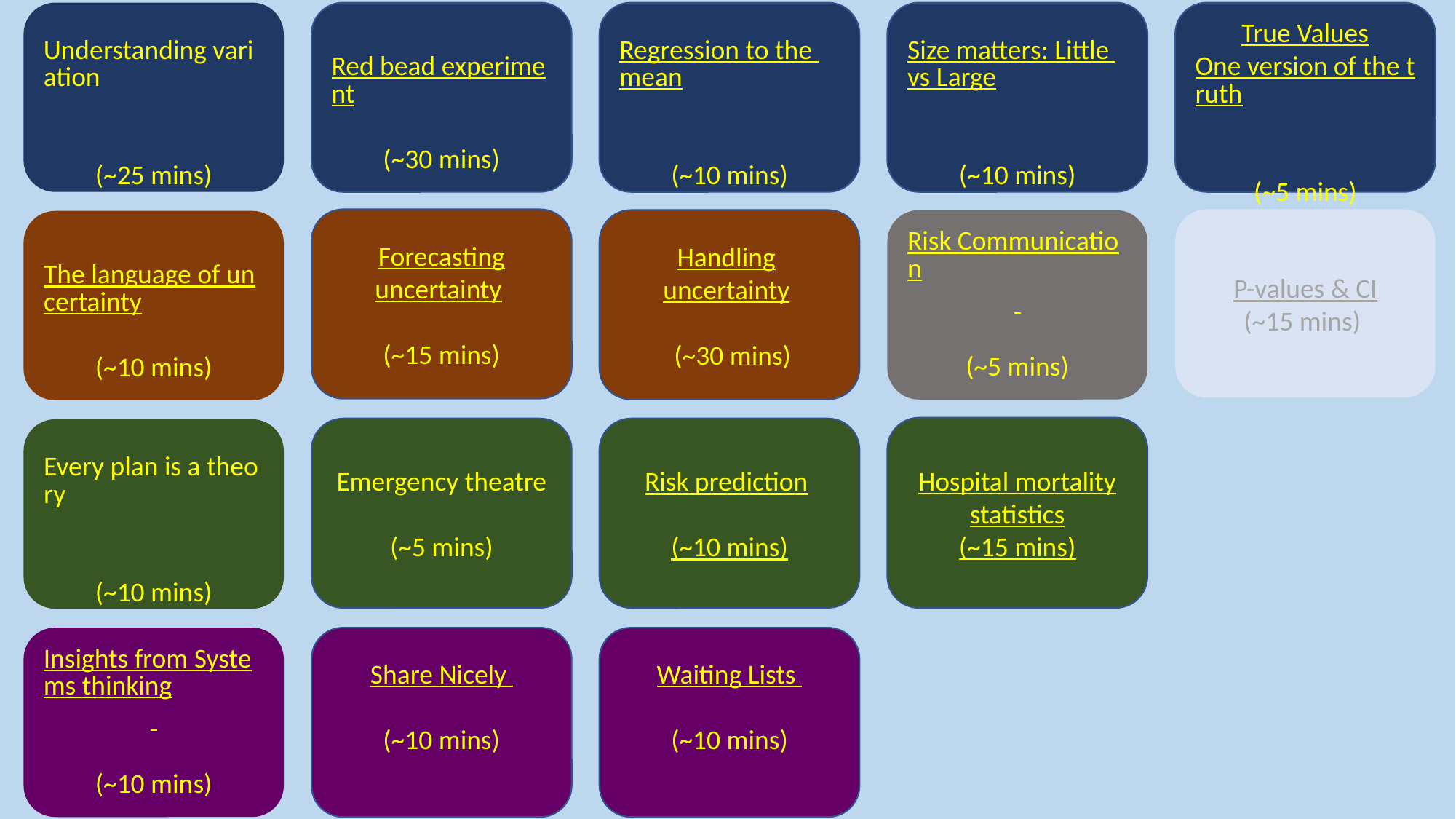

Understanding variation

(~25 mins)
Red bead experiment
(~30 mins)
Regression to the mean

(~10 mins)
Size matters: Little vs Large

(~10 mins)
True Values
One version of the truth

(~5 mins)
Forecasting uncertainty

(~15 mins)
P-values & CI
(~15 mins)
Handling uncertainty

 (~30 mins)
Risk Communication

(~5 mins)

The language of uncertainty

(~10 mins)
Hospital mortality statistics
(~15 mins)
Emergency theatre

(~5 mins)
Risk prediction

(~10 mins)
Every plan is a theory

(~10 mins)
Insights from Systems thinking

(~10 mins)

Share Nicely

(~10 mins)

Waiting Lists

(~10 mins)